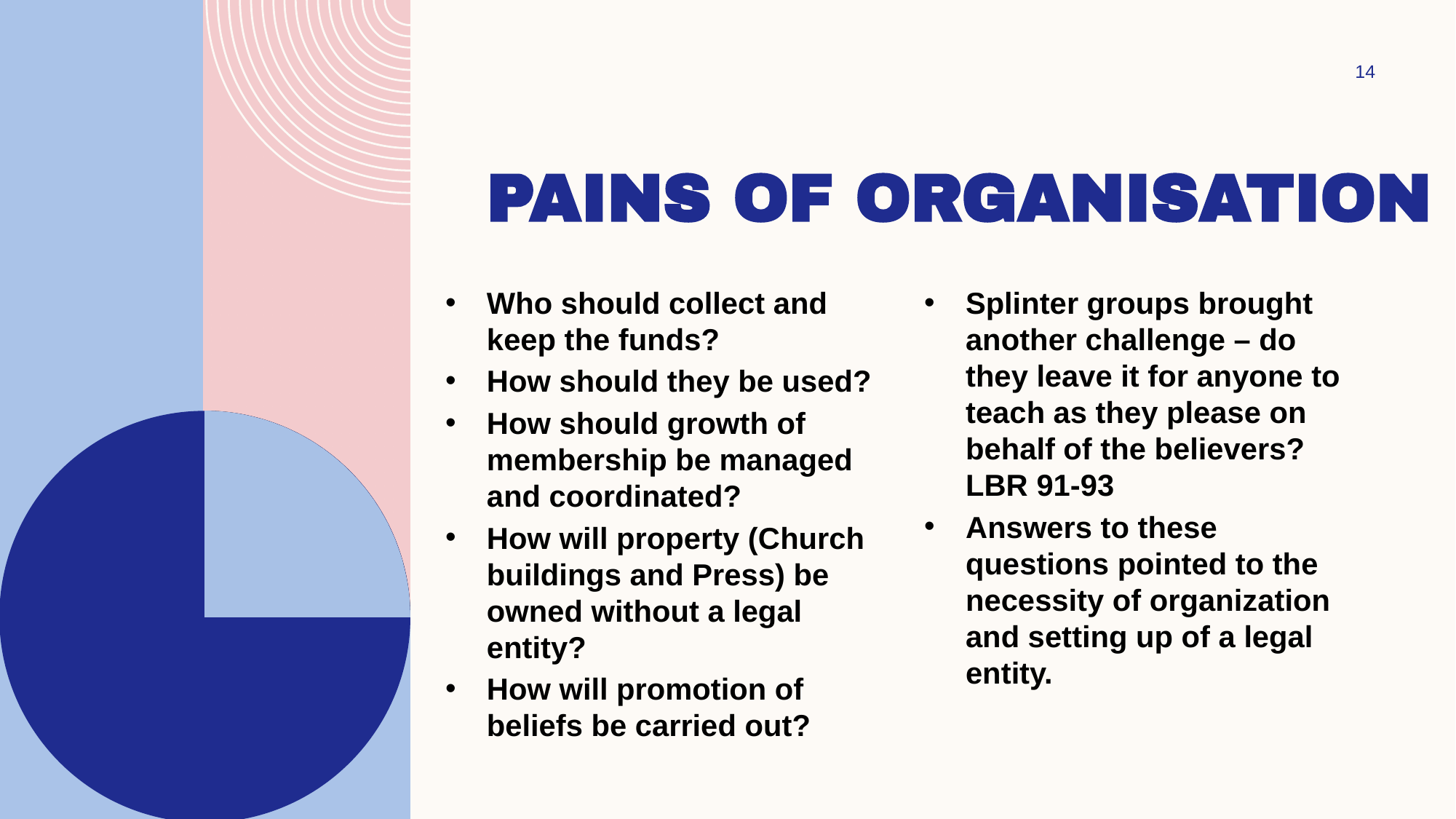

14
# PAINS OF ORGANISATION
Who should collect and keep the funds?
How should they be used?
How should growth of membership be managed and coordinated?
How will property (Church buildings and Press) be owned without a legal entity?
How will promotion of beliefs be carried out?

Splinter groups brought another challenge – do they leave it for anyone to teach as they please on behalf of the believers? LBR 91-93
Answers to these questions pointed to the necessity of organization and setting up of a legal entity.